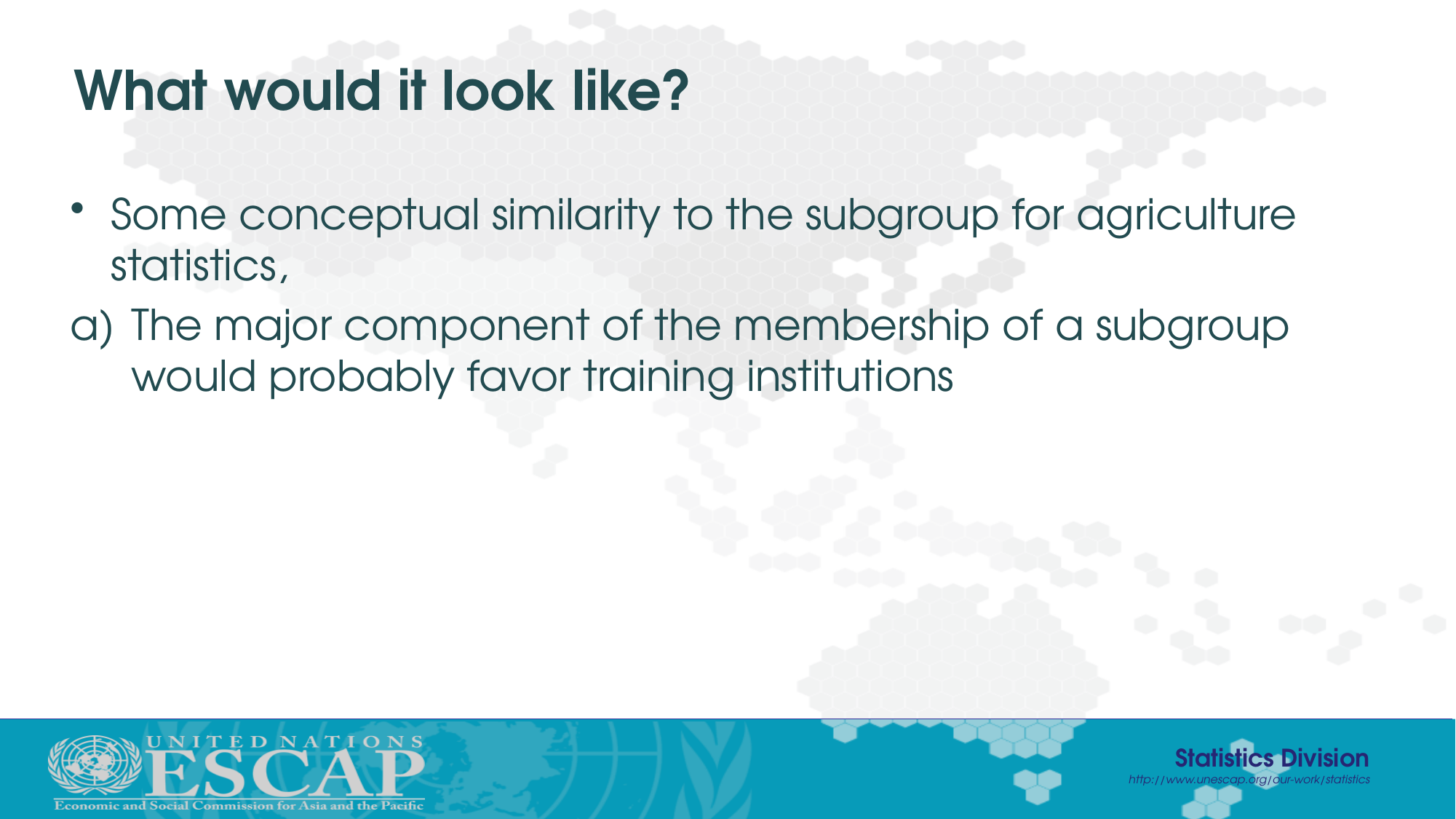

# What would it look like?
Some conceptual similarity to the subgroup for agriculture statistics,
The major component of the membership of a subgroup would probably favor training institutions